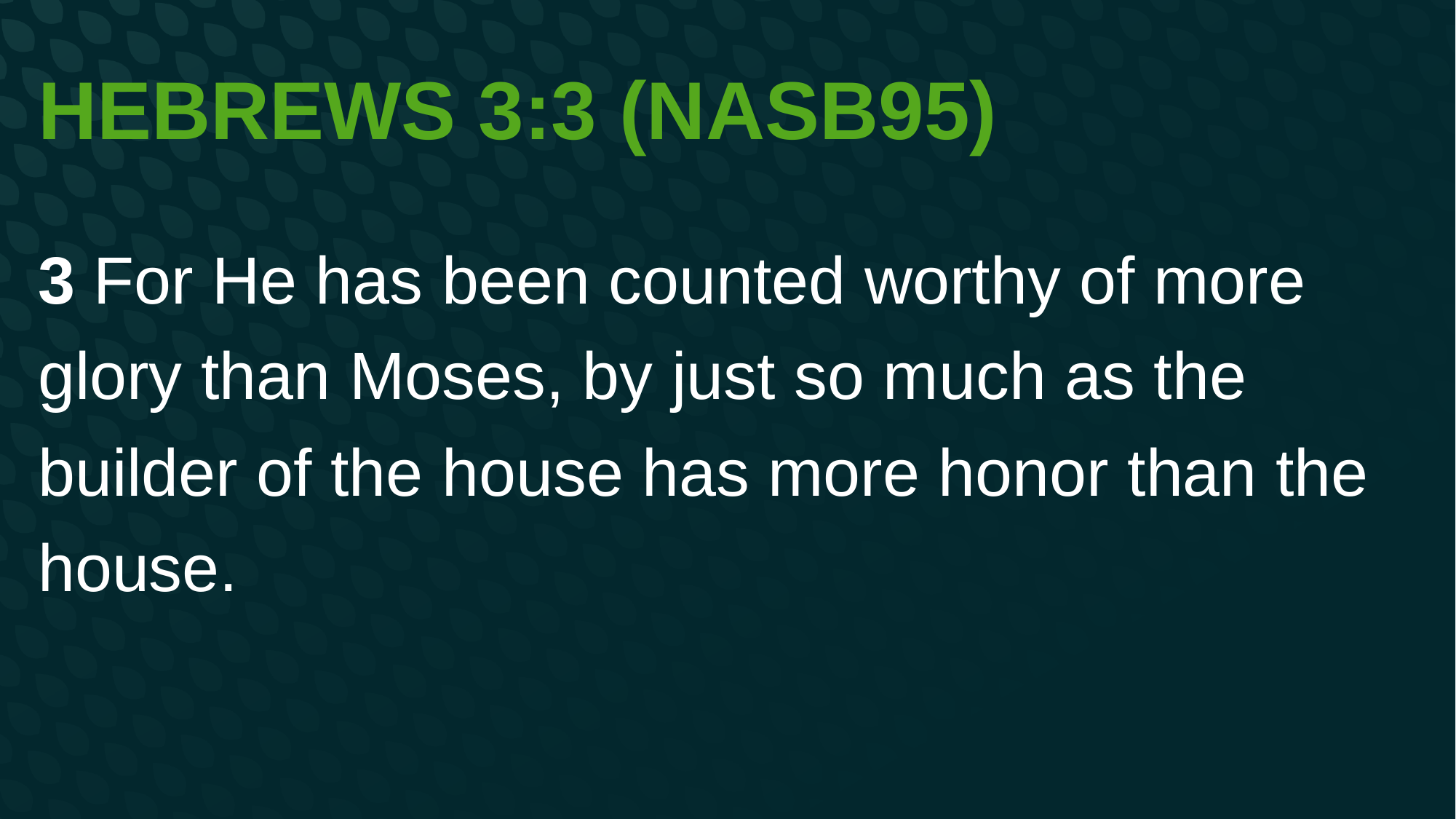

# Hebrews 3:3 (NASB95)
3 For He has been counted worthy of more glory than Moses, by just so much as the builder of the house has more honor than the house.